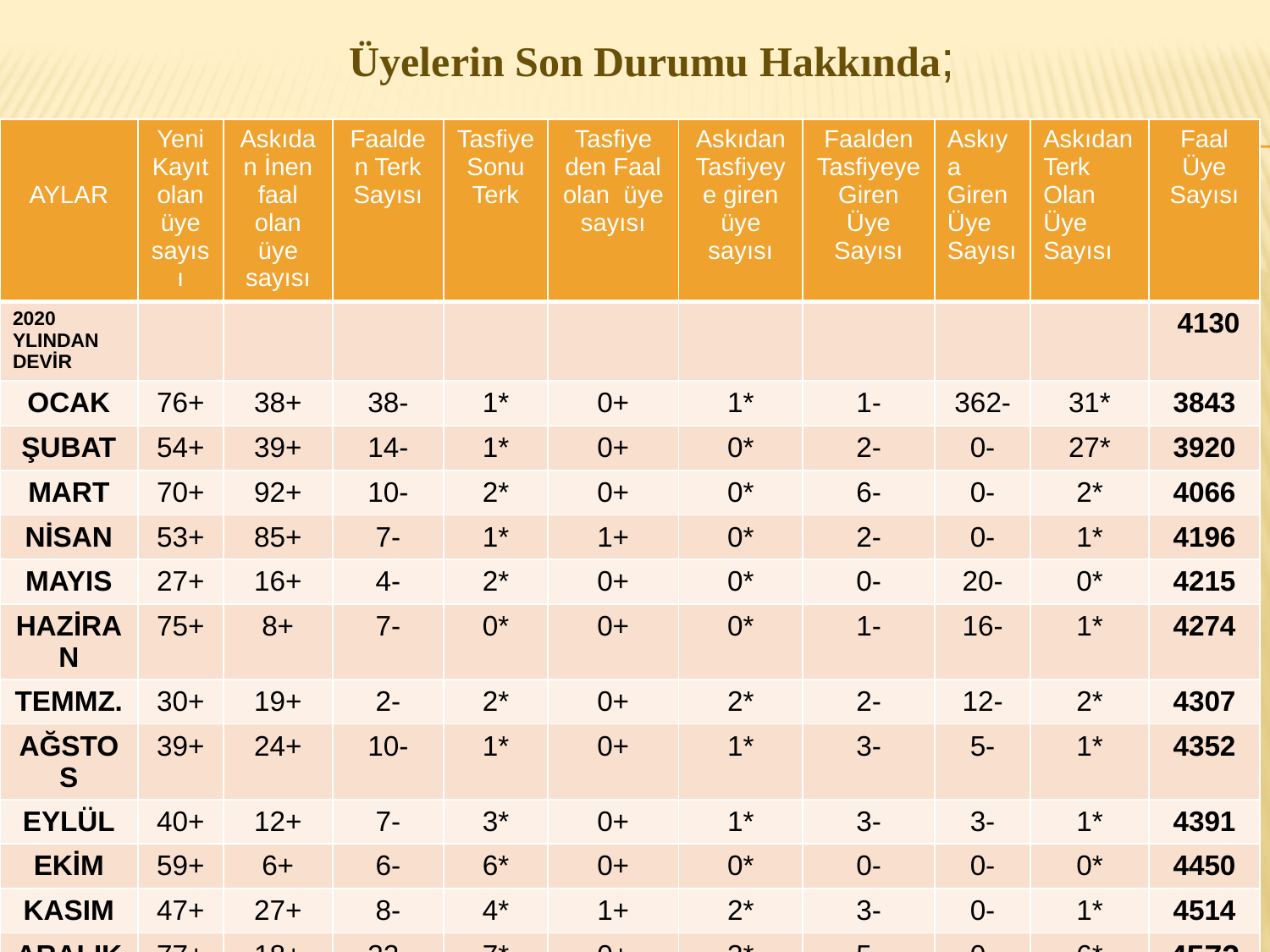

Üyelerin Son Durumu Hakkında;
| AYLAR | Yeni Kayıt olan üye sayısı | Askıdan İnen faal olan üye sayısı | Faalden Terk Sayısı | Tasfiye Sonu Terk | Tasfiye den Faal olan üye sayısı | Askıdan Tasfiyeye giren üye sayısı | Faalden Tasfiyeye Giren Üye Sayısı | Askıya Giren Üye Sayısı | Askıdan Terk Olan Üye Sayısı | Faal Üye Sayısı |
| --- | --- | --- | --- | --- | --- | --- | --- | --- | --- | --- |
| 2020 YLINDAN DEVİR |  |  |  |  |  |  |  |  |  | 4130 |
| OCAK | 76+ | 38+ | 38- | 1\* | 0+ | 1\* | 1- | 362- | 31\* | 3843 |
| ŞUBAT | 54+ | 39+ | 14- | 1\* | 0+ | 0\* | 2- | 0- | 27\* | 3920 |
| MART | 70+ | 92+ | 10- | 2\* | 0+ | 0\* | 6- | 0- | 2\* | 4066 |
| NİSAN | 53+ | 85+ | 7- | 1\* | 1+ | 0\* | 2- | 0- | 1\* | 4196 |
| MAYIS | 27+ | 16+ | 4- | 2\* | 0+ | 0\* | 0- | 20- | 0\* | 4215 |
| HAZİRAN | 75+ | 8+ | 7- | 0\* | 0+ | 0\* | 1- | 16- | 1\* | 4274 |
| TEMMZ. | 30+ | 19+ | 2- | 2\* | 0+ | 2\* | 2- | 12- | 2\* | 4307 |
| AĞSTOS | 39+ | 24+ | 10- | 1\* | 0+ | 1\* | 3- | 5- | 1\* | 4352 |
| EYLÜL | 40+ | 12+ | 7- | 3\* | 0+ | 1\* | 3- | 3- | 1\* | 4391 |
| EKİM | 59+ | 6+ | 6- | 6\* | 0+ | 0\* | 0- | 0- | 0\* | 4450 |
| KASIM | 47+ | 27+ | 8- | 4\* | 1+ | 2\* | 3- | 0- | 1\* | 4514 |
| ARALIK | 77+ | 18+ | 32- | 7\* | 0+ | 3\* | 5- | 0- | 6\* | 4572 |
| TOPLAM |  |  |  |  |  |  |  |  |  |  |